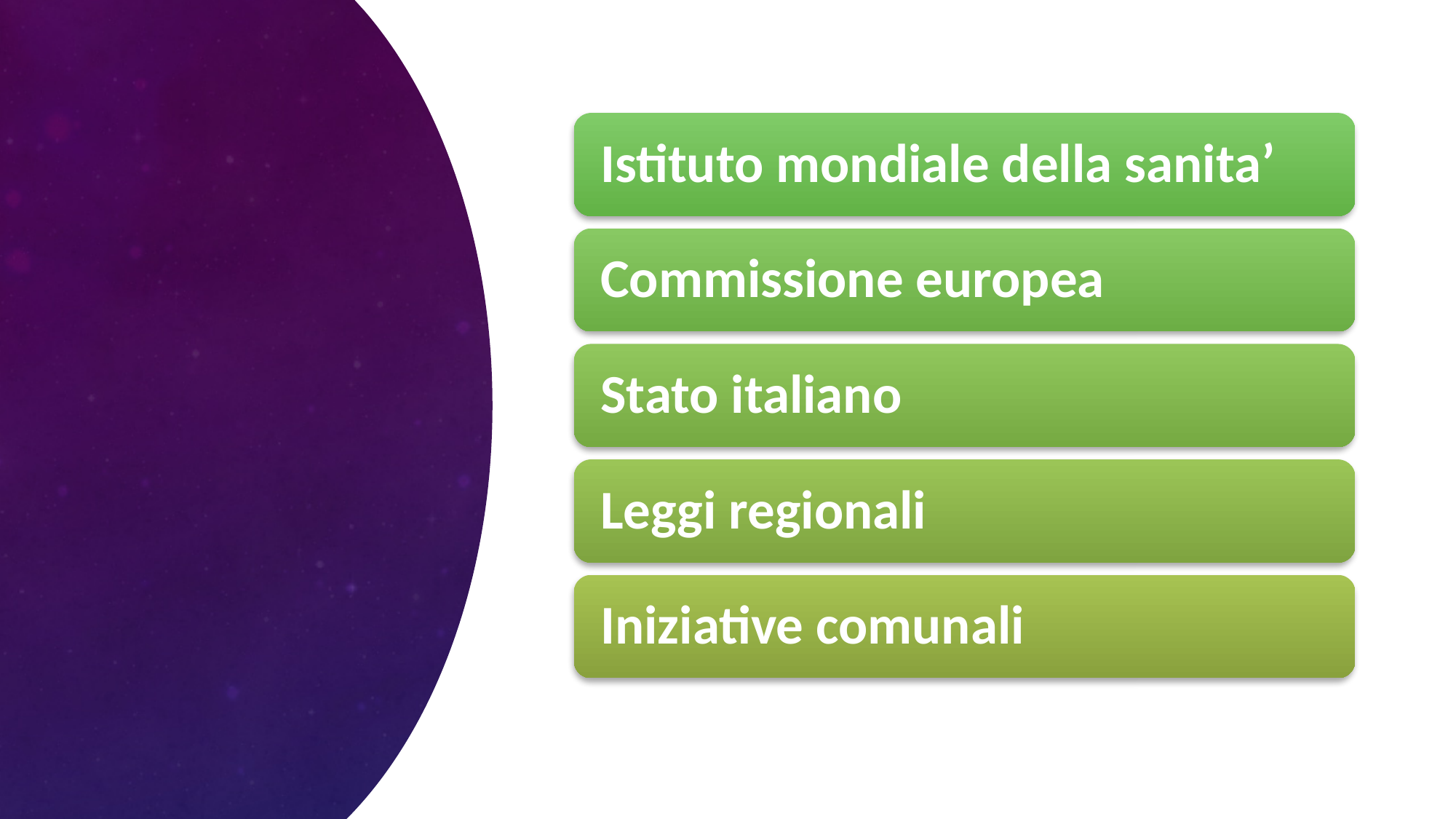

Istituto mondiale della sanita’
Commissione europea
Stato italiano
Leggi regionali
Iniziative comunali